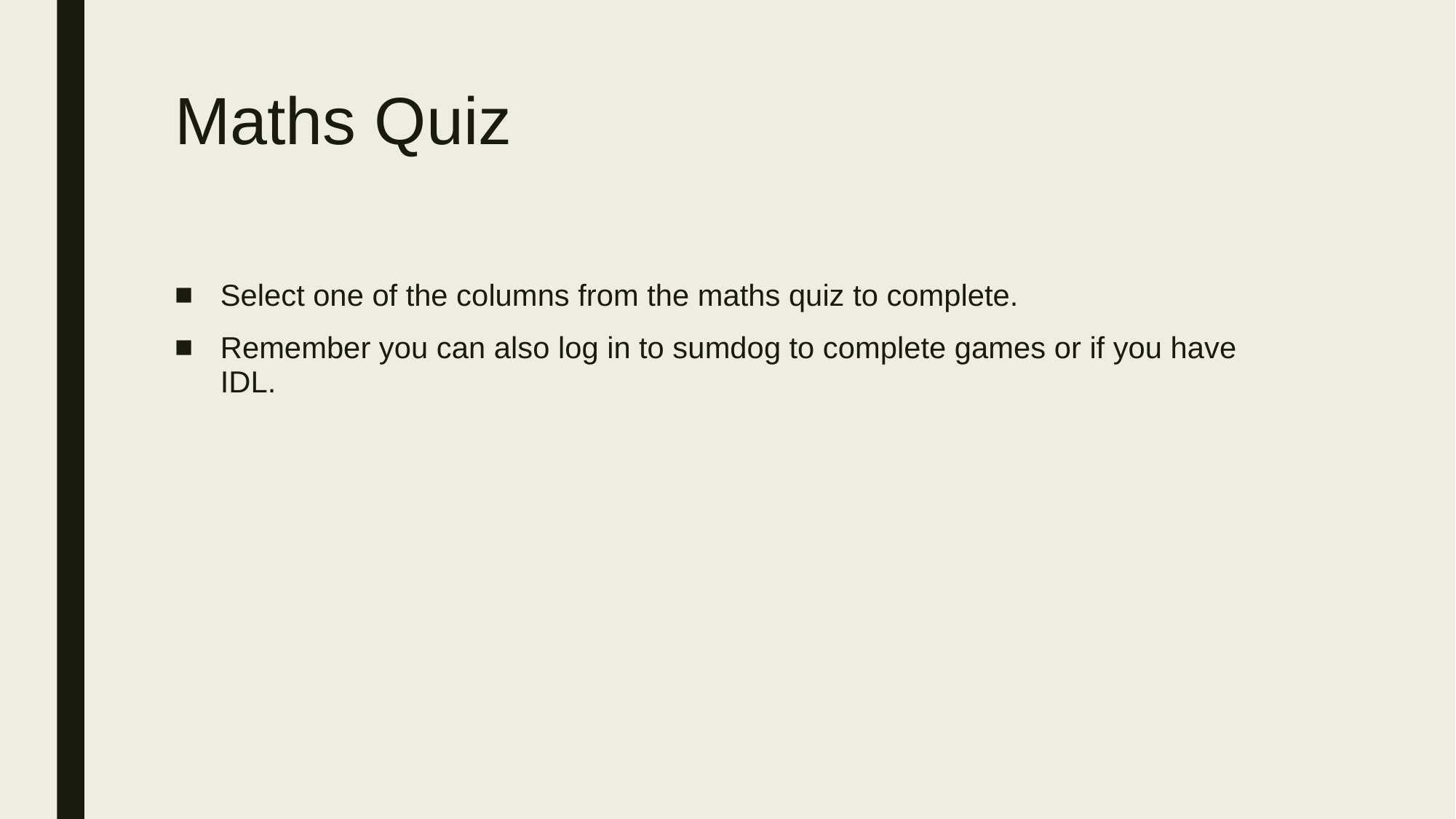

# Maths Quiz
Select one of the columns from the maths quiz to complete.
Remember you can also log in to sumdog to complete games or if you have IDL.